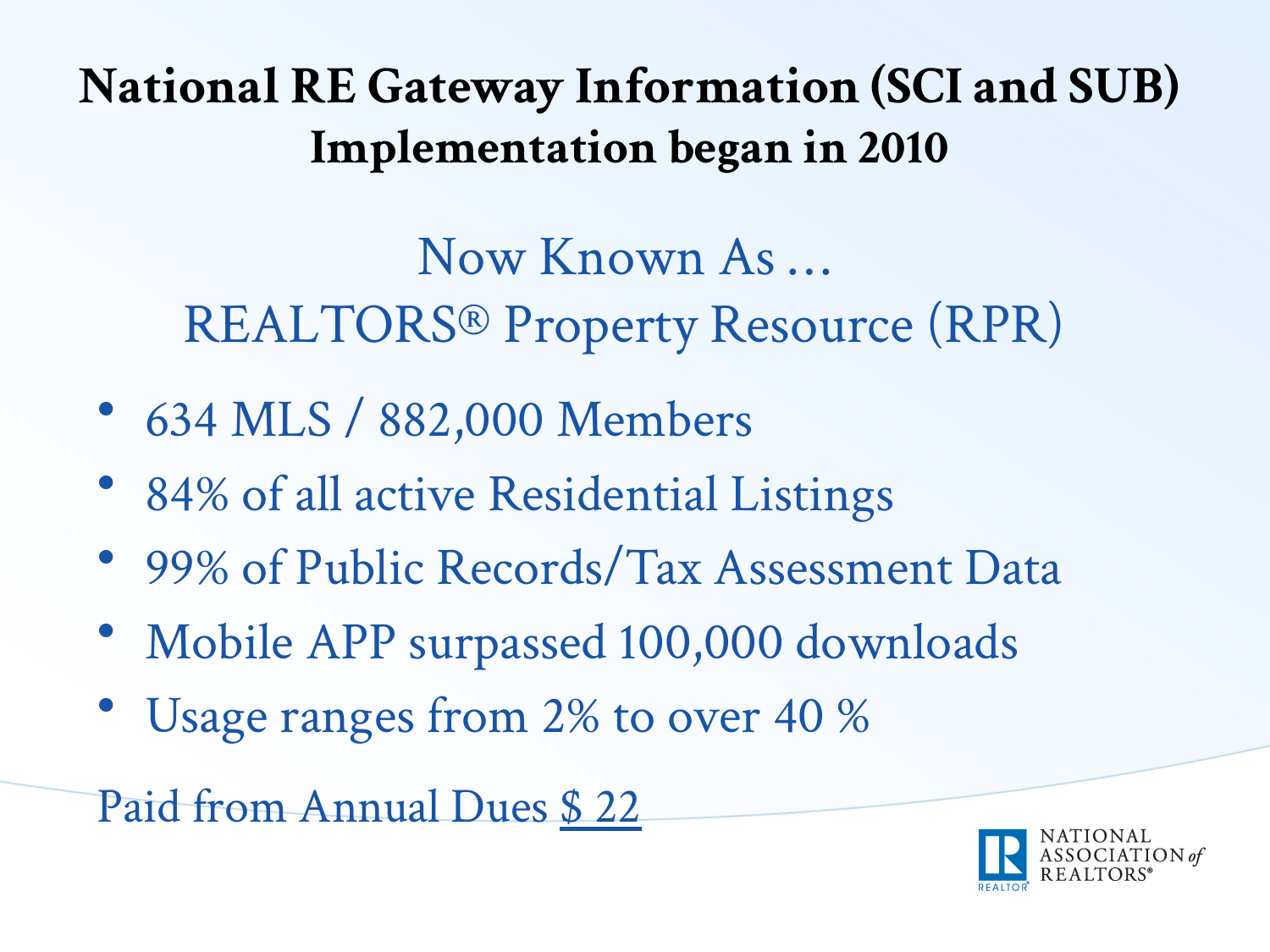

# National RE Gateway Information (SCI and SUB) Implementation began in 2010
Now Known As …
REALTORS® Property Resource (RPR)

634 MLS / 882,000 Members
84% of all active Residential Listings
99% of Public Records/Tax Assessment Data
Mobile APP surpassed 100,000 downloads
Usage ranges from 2% to over 40 %

Paid from Annual Dues $ 22